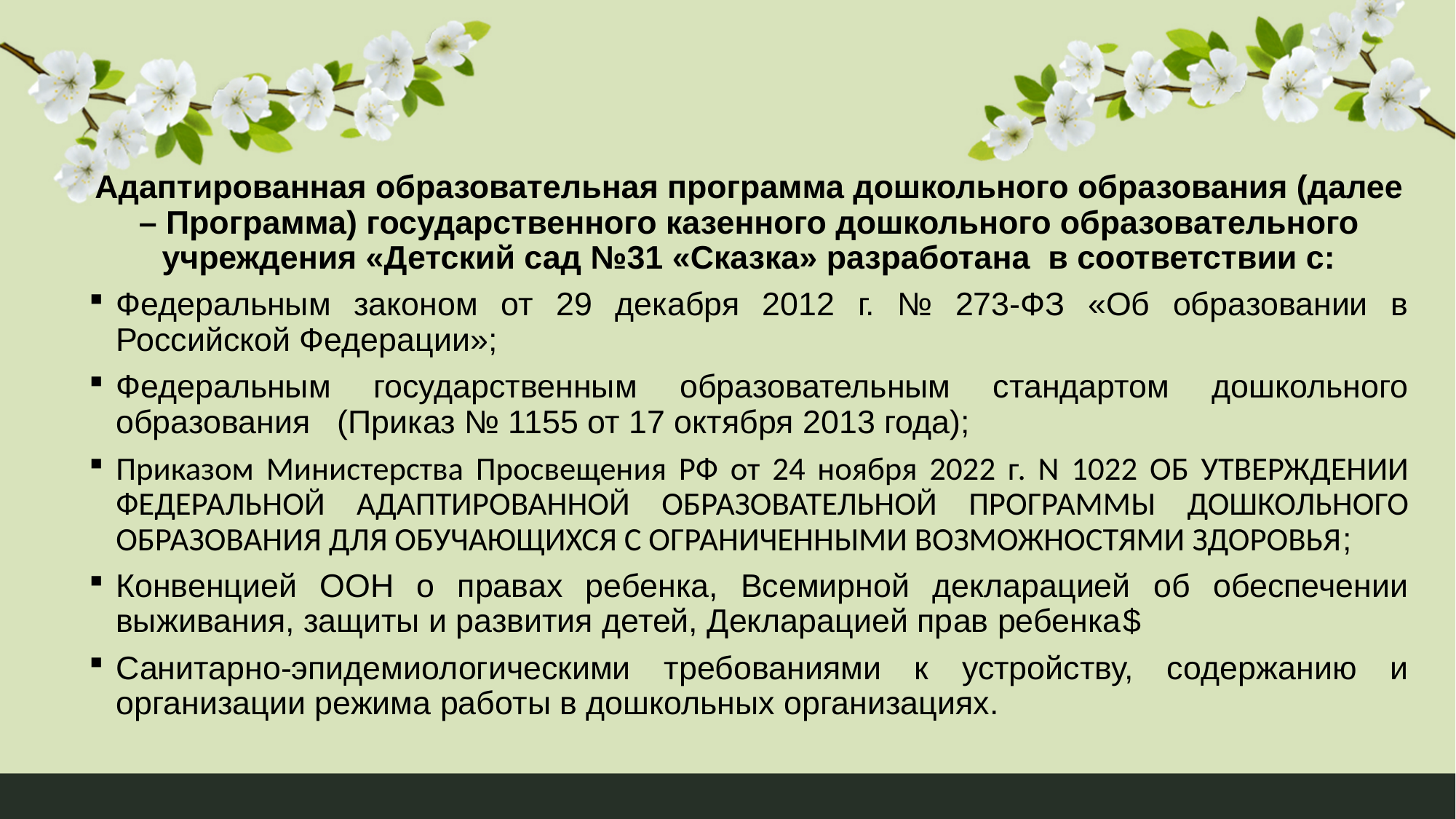

Адаптированная образовательная программа дошкольного образования (далее – Программа) государственного казенного дошкольного образовательного учреждения «Детский сад №31 «Сказка» разработана  в соответствии с:
Федеральным законом от 29 декабря 2012 г. № 273-ФЗ «Об образовании в Российской Федерации»;
Федеральным государственным образовательным стандартом дошкольного образования   (Приказ № 1155 от 17 октября 2013 года);
Приказом Министерства Просвещения РФ от 24 ноября 2022 г. N 1022 ОБ УТВЕРЖДЕНИИ ФЕДЕРАЛЬНОЙ АДАПТИРОВАННОЙ ОБРАЗОВАТЕЛЬНОЙ ПРОГРАММЫ ДОШКОЛЬНОГО ОБРАЗОВАНИЯ ДЛЯ ОБУЧАЮЩИХСЯ С ОГРАНИЧЕННЫМИ ВОЗМОЖНОСТЯМИ ЗДОРОВЬЯ;
Конвенцией ООН о правах ребенка, Всемирной декларацией об обеспечении выживания, защиты и развития детей, Декларацией прав ребенка$
Санитарно-эпидемиологическими требованиями к устройству, содержанию и организации режима работы в дошкольных организациях.